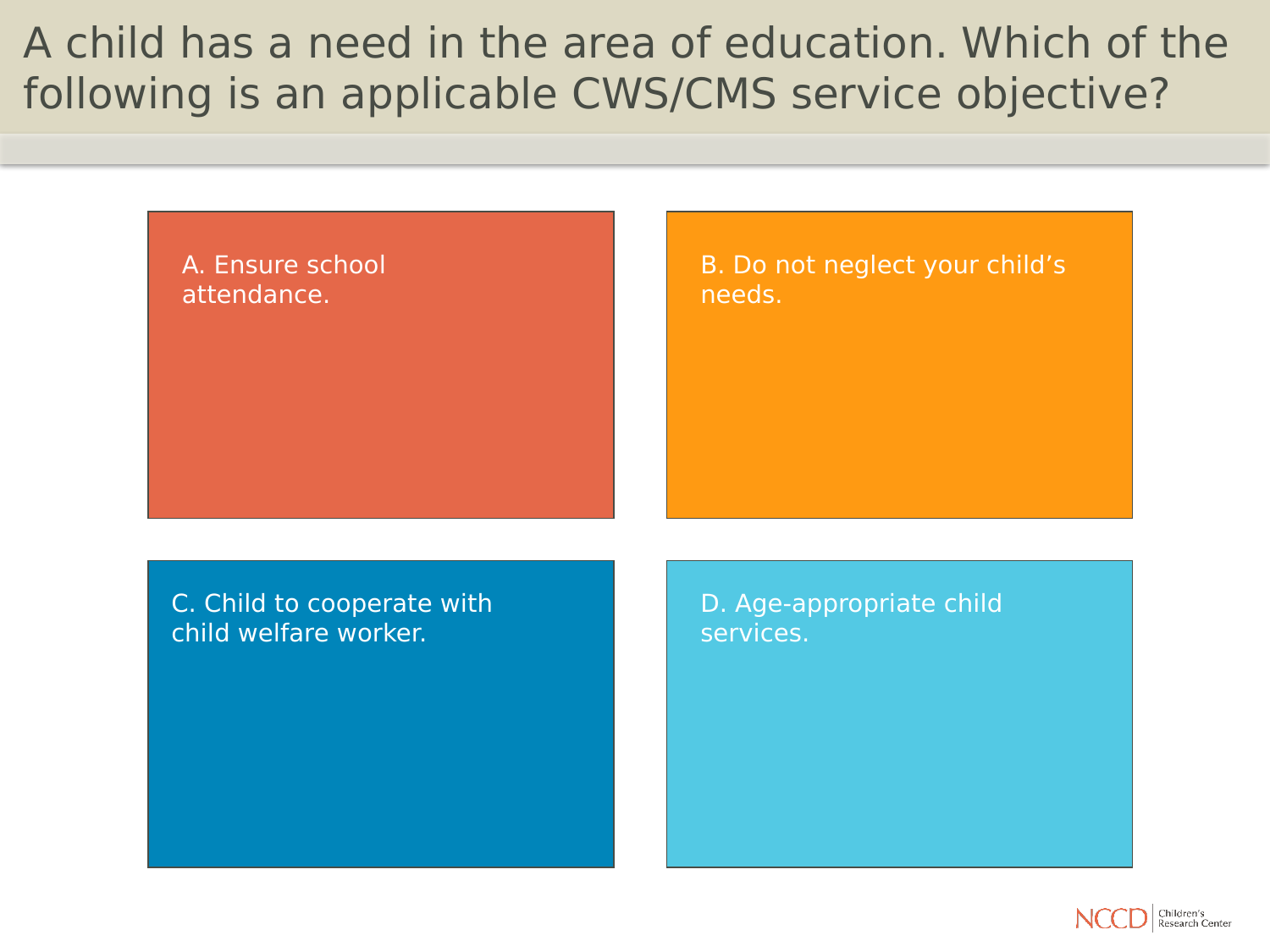

# A child has a need in the area of education. Which of the following is an applicable CWS/CMS service objective?

A. Ensure school attendance.
B. Do not neglect your child’s needs.

C. Child to cooperate with child welfare worker.
D. Age-appropriate child services.